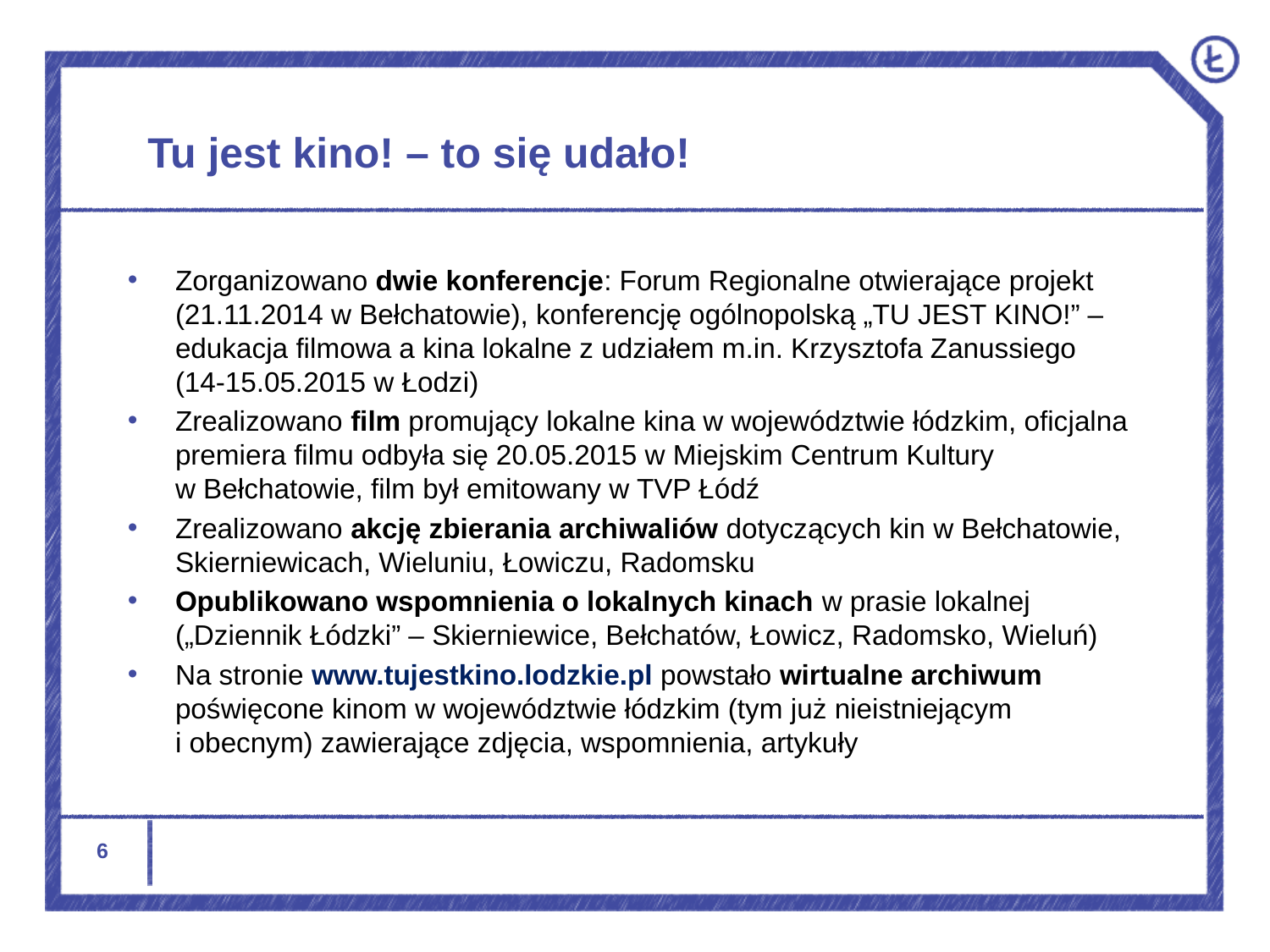

Tu jest kino! – to się udało!
Zorganizowano dwie konferencje: Forum Regionalne otwierające projekt (21.11.2014 w Bełchatowie), konferencję ogólnopolską „TU JEST KINO!” – edukacja filmowa a kina lokalne z udziałem m.in. Krzysztofa Zanussiego
(14-15.05.2015 w Łodzi)
Zrealizowano film promujący lokalne kina w województwie łódzkim, oficjalna premiera filmu odbyła się 20.05.2015 w Miejskim Centrum Kultury
w Bełchatowie, film był emitowany w TVP Łódź
Zrealizowano akcję zbierania archiwaliów dotyczących kin w Bełchatowie, Skierniewicach, Wieluniu, Łowiczu, Radomsku
Opublikowano wspomnienia o lokalnych kinach w prasie lokalnej („Dziennik Łódzki” – Skierniewice, Bełchatów, Łowicz, Radomsko, Wieluń)
Na stronie www.tujestkino.lodzkie.pl powstało wirtualne archiwum poświęcone kinom w województwie łódzkim (tym już nieistniejącym
i obecnym) zawierające zdjęcia, wspomnienia, artykuły